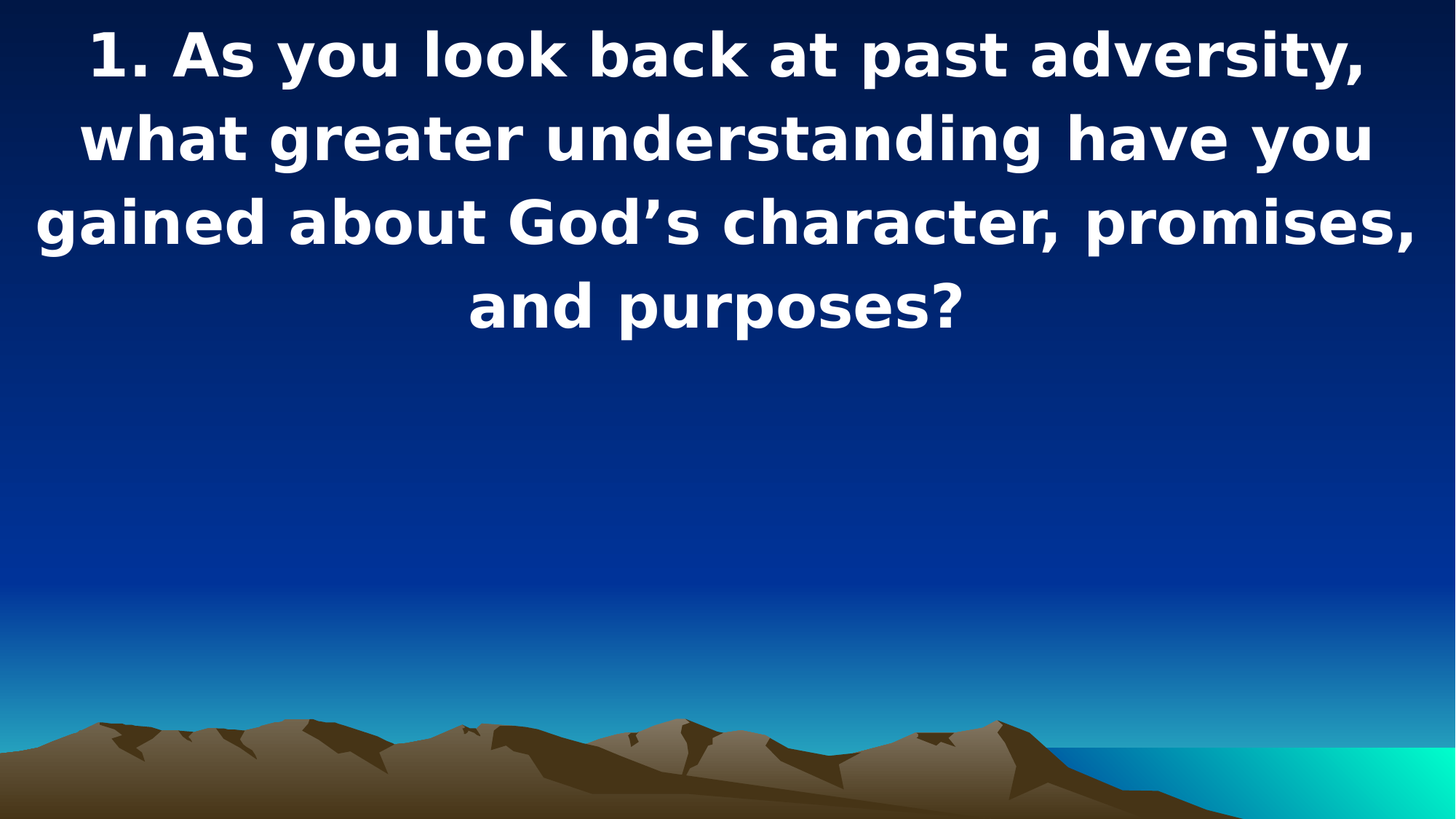

1. As you look back at past adversity, what greater understanding have you gained about God’s character, promises, and purposes?